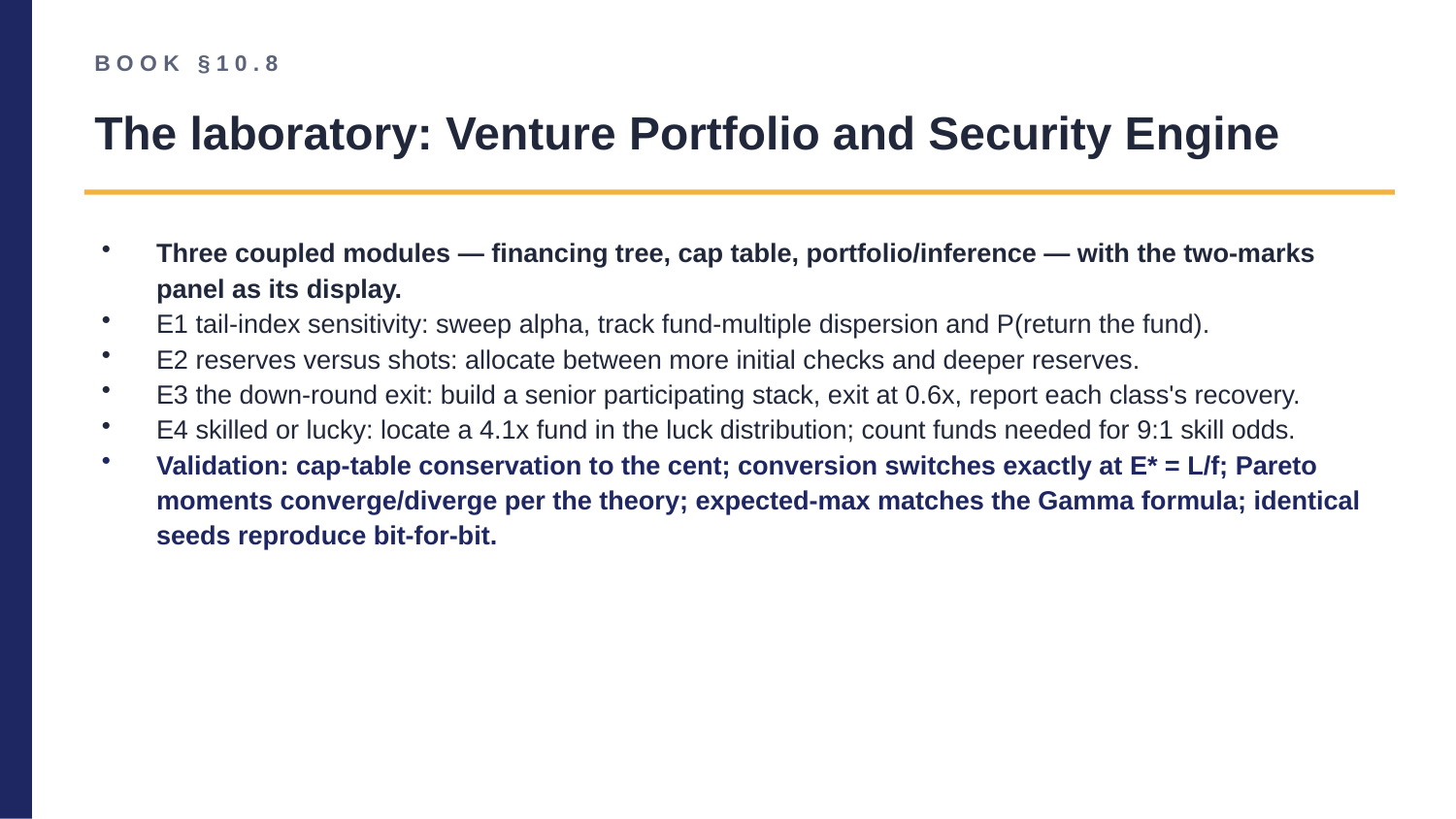

BOOK §10.8
The laboratory: Venture Portfolio and Security Engine

Three coupled modules — financing tree, cap table, portfolio/inference — with the two-marks panel as its display.
E1 tail-index sensitivity: sweep alpha, track fund-multiple dispersion and P(return the fund).
E2 reserves versus shots: allocate between more initial checks and deeper reserves.
E3 the down-round exit: build a senior participating stack, exit at 0.6x, report each class's recovery.
E4 skilled or lucky: locate a 4.1x fund in the luck distribution; count funds needed for 9:1 skill odds.
Validation: cap-table conservation to the cent; conversion switches exactly at E* = L/f; Pareto moments converge/diverge per the theory; expected-max matches the Gamma formula; identical seeds reproduce bit-for-bit.